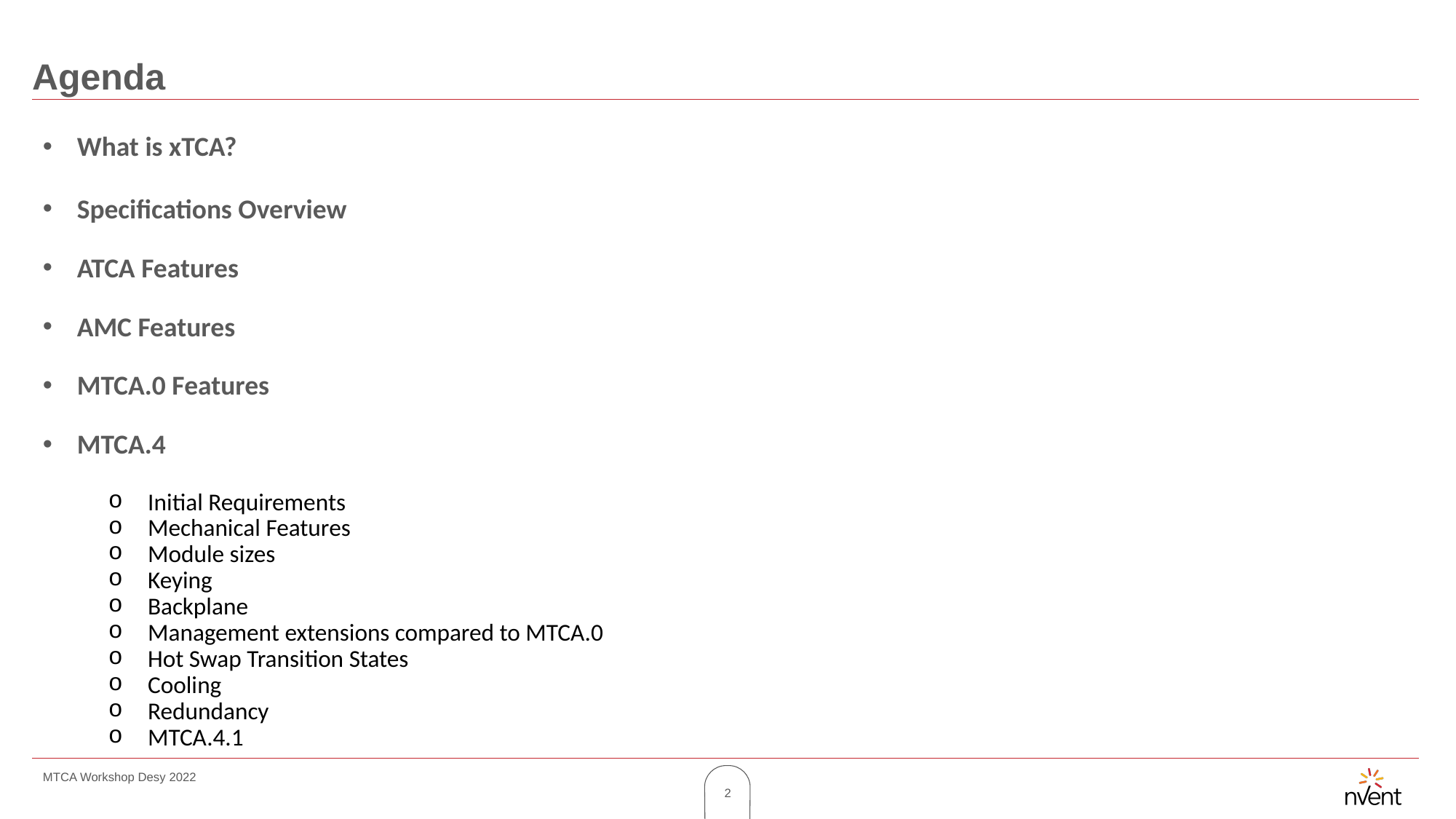

# Agenda
What is xTCA?
Specifications Overview
ATCA Features
AMC Features
MTCA.0 Features
MTCA.4

 Initial Requirements
 Mechanical Features
 Module sizes
 Keying
 Backplane
 Management extensions compared to MTCA.0
 Hot Swap Transition States
 Cooling
 Redundancy
 MTCA.4.1

MTCA Workshop Desy 2022